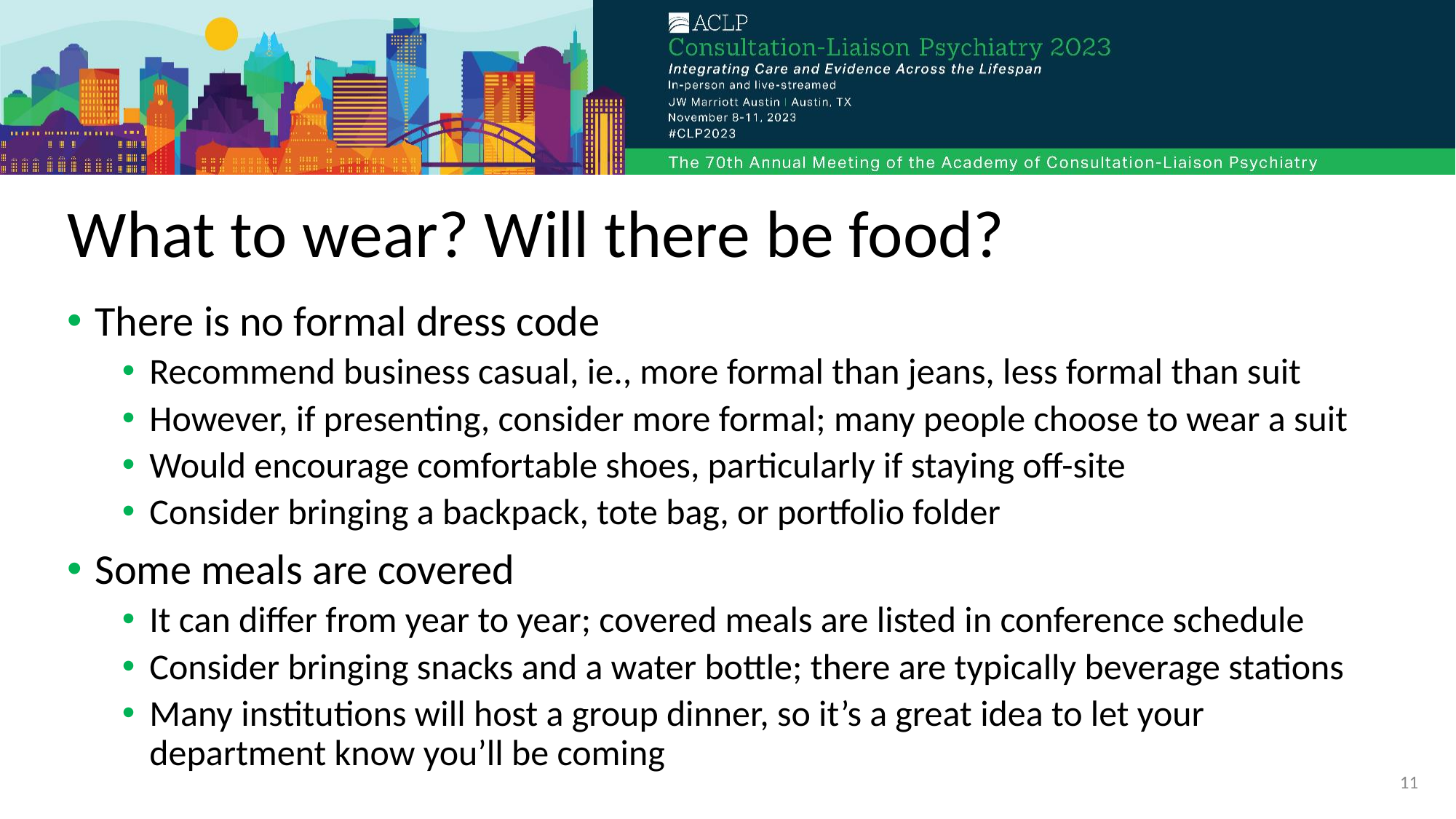

# What to wear? Will there be food?
There is no formal dress code
Recommend business casual, ie., more formal than jeans, less formal than suit
However, if presenting, consider more formal; many people choose to wear a suit
Would encourage comfortable shoes, particularly if staying off-site
Consider bringing a backpack, tote bag, or portfolio folder
Some meals are covered
It can differ from year to year; covered meals are listed in conference schedule
Consider bringing snacks and a water bottle; there are typically beverage stations
Many institutions will host a group dinner, so it’s a great idea to let your department know you’ll be coming
11